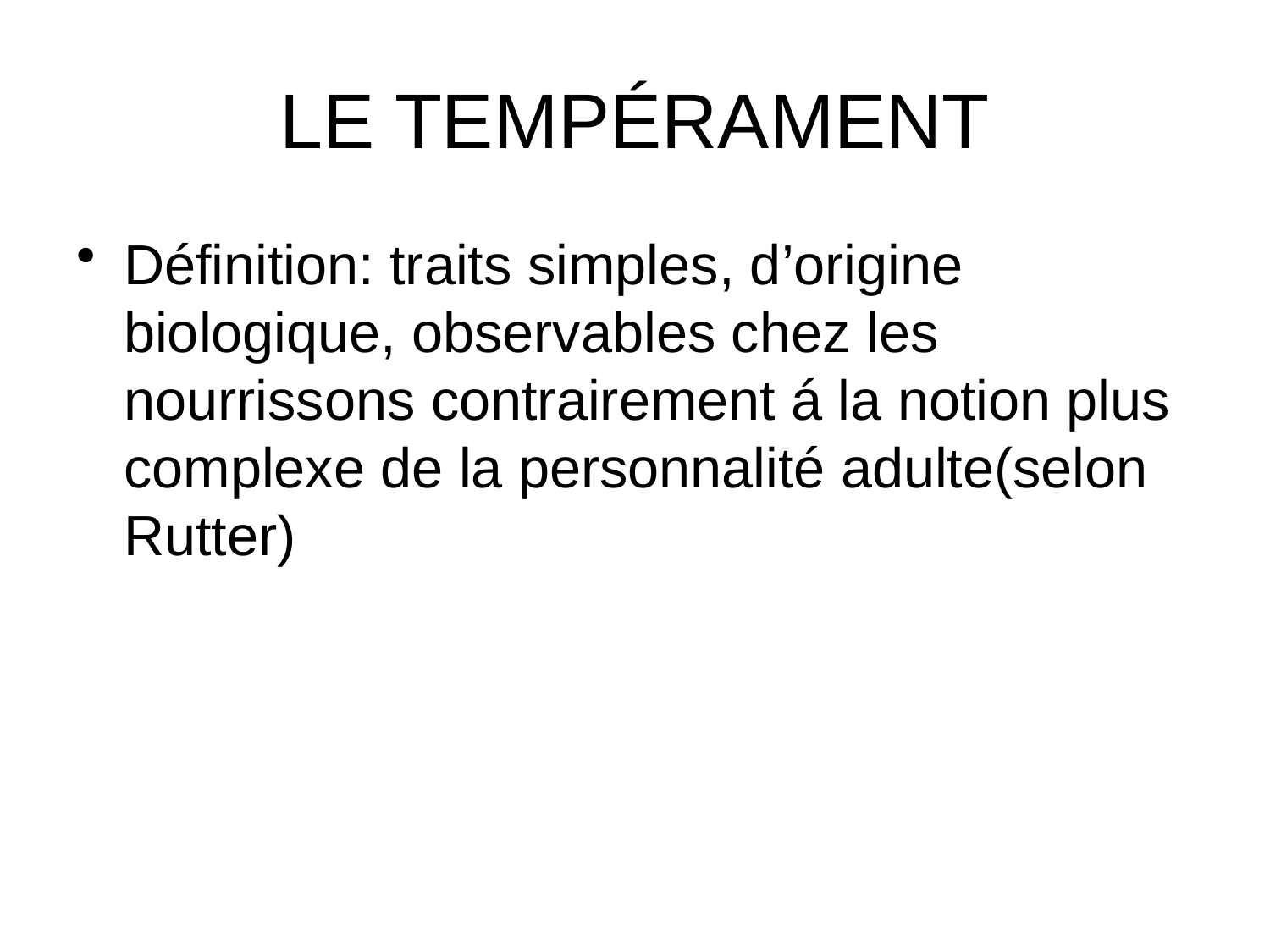

# LE TEMPÉRAMENT
Définition: traits simples, d’origine biologique, observables chez les nourrissons contrairement á la notion plus complexe de la personnalité adulte(selon Rutter)